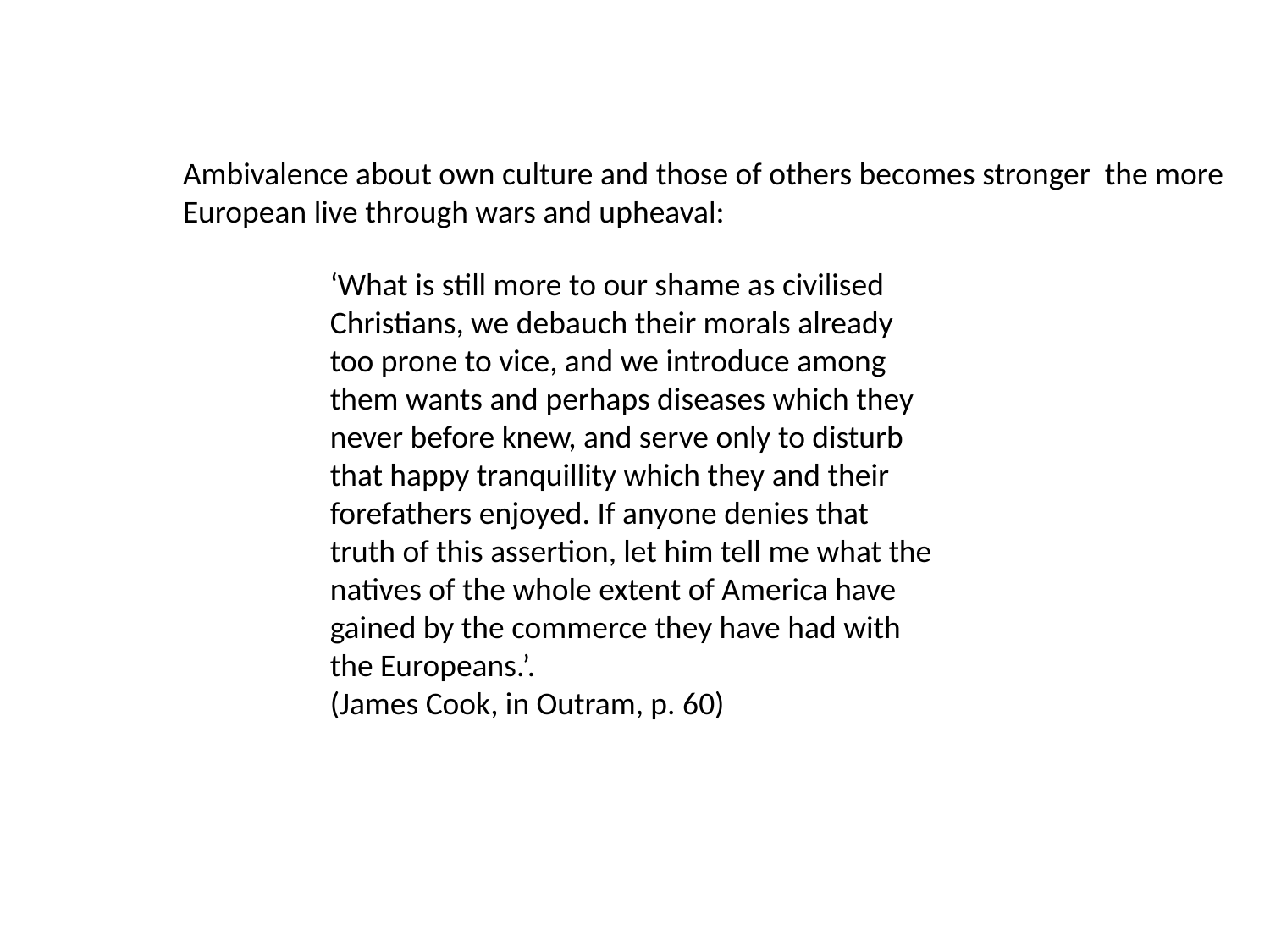

Ambivalence about own culture and those of others becomes stronger  the more
European live through wars and upheaval:
‘What is still more to our shame as civilised Christians, we debauch their morals already too prone to vice, and we introduce among them wants and perhaps diseases which they never before knew, and serve only to disturb that happy tranquillity which they and their forefathers enjoyed. If anyone denies that truth of this assertion, let him tell me what the natives of the whole extent of America have gained by the commerce they have had with the Europeans.’.
(James Cook, in Outram, p. 60)